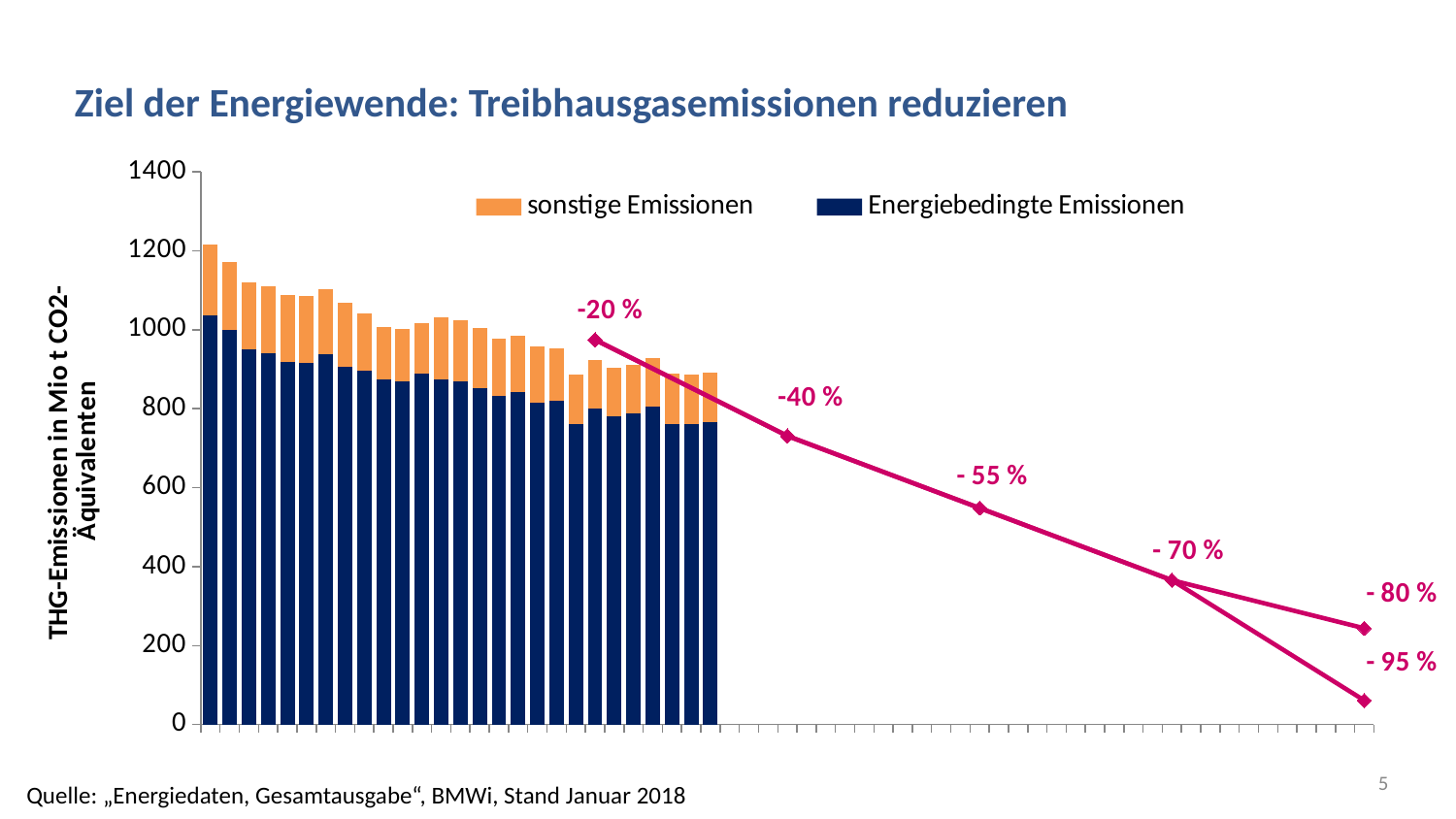

Ziel der Energiewende: Treibhausgasemissionen reduzieren

### Chart

| Category |  |  |  |  |
|---|---|---|---|---|
| 1990 | 1035.6838062285428 | 179.2226663802428 | None | None |
| 1991 | 999.0900270795961 | 171.89209769150318 | None | None |
| 1992 | 950.6104495597359 | 169.57449933111582 | None | None |
| 1993 | 941.5600551283077 | 169.7864111269638 | None | None |
| 1994 | 919.2734814099906 | 170.04803315769436 | None | None |
| 1995 | 917.3109978167889 | 168.15205355450314 | None | None |
| 1996 | 938.3268476791894 | 164.9520337273517 | None | None |
| 1997 | 907.3046992819775 | 160.41609395702744 | None | None |
| 1998 | 897.6009923302091 | 144.2407750909191 | None | None |
| 1999 | 873.1676066065847 | 134.31748109924035 | None | None |
| 2000 | 869.8402696106638 | 133.27125609708662 | None | None |
| 2001 | 889.9536976223334 | 127.36010801974203 | None | None |
| 2002 | 873.6001154914309 | 156.96244287049717 | None | None |
| 2003 | 869.004213517812 | 156.42059031459837 | None | None |
| 2004 | 852.0953239409374 | 153.8254502024704 | None | None |
| 2005 | 831.6847636729609 | 146.12070012009156 | None | None |
| 2006 | 841.2505554735782 | 143.48254265432467 | None | None |
| 2007 | 815.0723282666038 | 143.24058381550424 | None | None |
| 2008 | 819.6579845492486 | 133.75430559658207 | None | None |
| 2009 | 761.7309104485405 | 124.950964056923 | None | None |
| 2010 | 801.4204775607781 | 121.62814573787728 | 974.8742396297305 | 974.8742396297305 |
| 2011 | 781.2170350981279 | 123.26762353985134 | None | None |
| 2012 | 787.8971683238233 | 122.32903532836463 | None | None |
| 2013 | 806.4082663678187 | 122.79427572021416 | None | None |
| 2014 | 762.3383953740886 | 127.04653926489391 | None | None |
| 2015 | 762.2313525712212 | 125.1203195674459 | None | None |
| 2016 | 767.0 | 124.0 | None | None |
| 2017 | None | None | None | None |
| 2018 | None | None | None | None |
| 2019 | None | None | None | None |
| 2020 | None | None | 731.1556797222978 | 731.1556797222978 |
| 2021 | None | None | None | None |
| 2022 | None | None | None | None |
| 2023 | None | None | None | None |
| 2024 | None | None | None | None |
| 2025 | None | None | None | None |
| 2026 | None | None | None | None |
| 2027 | None | None | None | None |
| 2028 | None | None | None | None |
| 2029 | None | None | None | None |
| 2030 | None | None | 548.3667597917233 | 548.3667597917233 |
| 2031 | None | None | None | None |
| 2032 | None | None | None | None |
| 2033 | None | None | None | None |
| 2034 | None | None | None | None |
| 2035 | None | None | None | None |
| 2036 | None | None | None | None |
| 2037 | None | None | None | None |
| 2038 | None | None | None | None |
| 2039 | None | None | None | None |
| 2040 | None | None | 365.57783986114896 | 365.57783986114896 |
| 2041 | None | None | None | None |
| 2042 | None | None | None | None |
| 2043 | None | None | None | None |
| 2044 | None | None | None | None |
| 2045 | None | None | None | None |
| 2046 | None | None | None | None |
| 2047 | None | None | None | None |
| 2048 | None | None | None | None |
| 2049 | None | None | None | None |
| 2050 | None | None | 243.71855990743256 | 60.929639976858205 |
Quelle: „Energiedaten, Gesamtausgabe“, BMWi, Stand Januar 2018